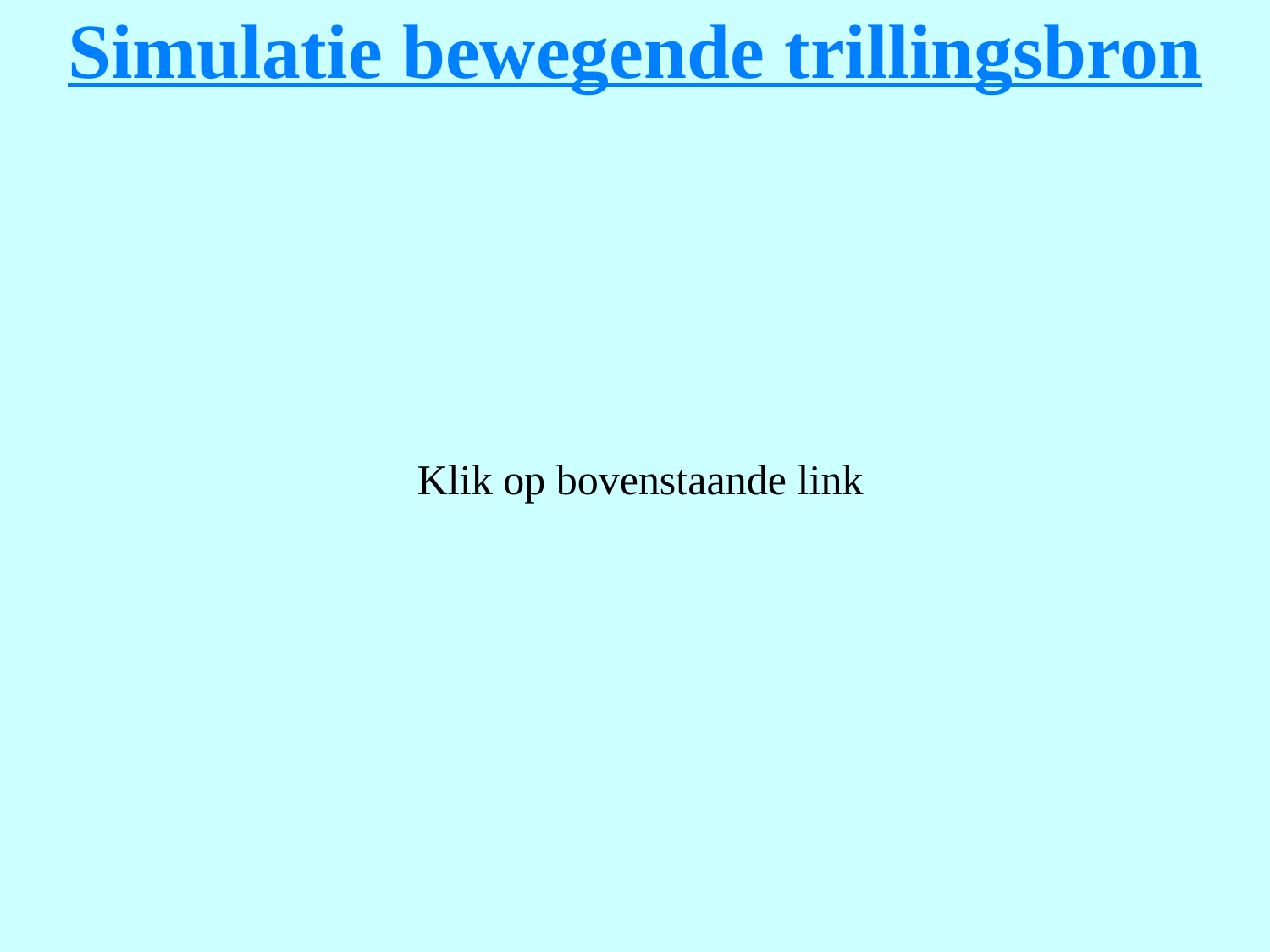

# Simulatie bewegende trillingsbron
Klik op bovenstaande link